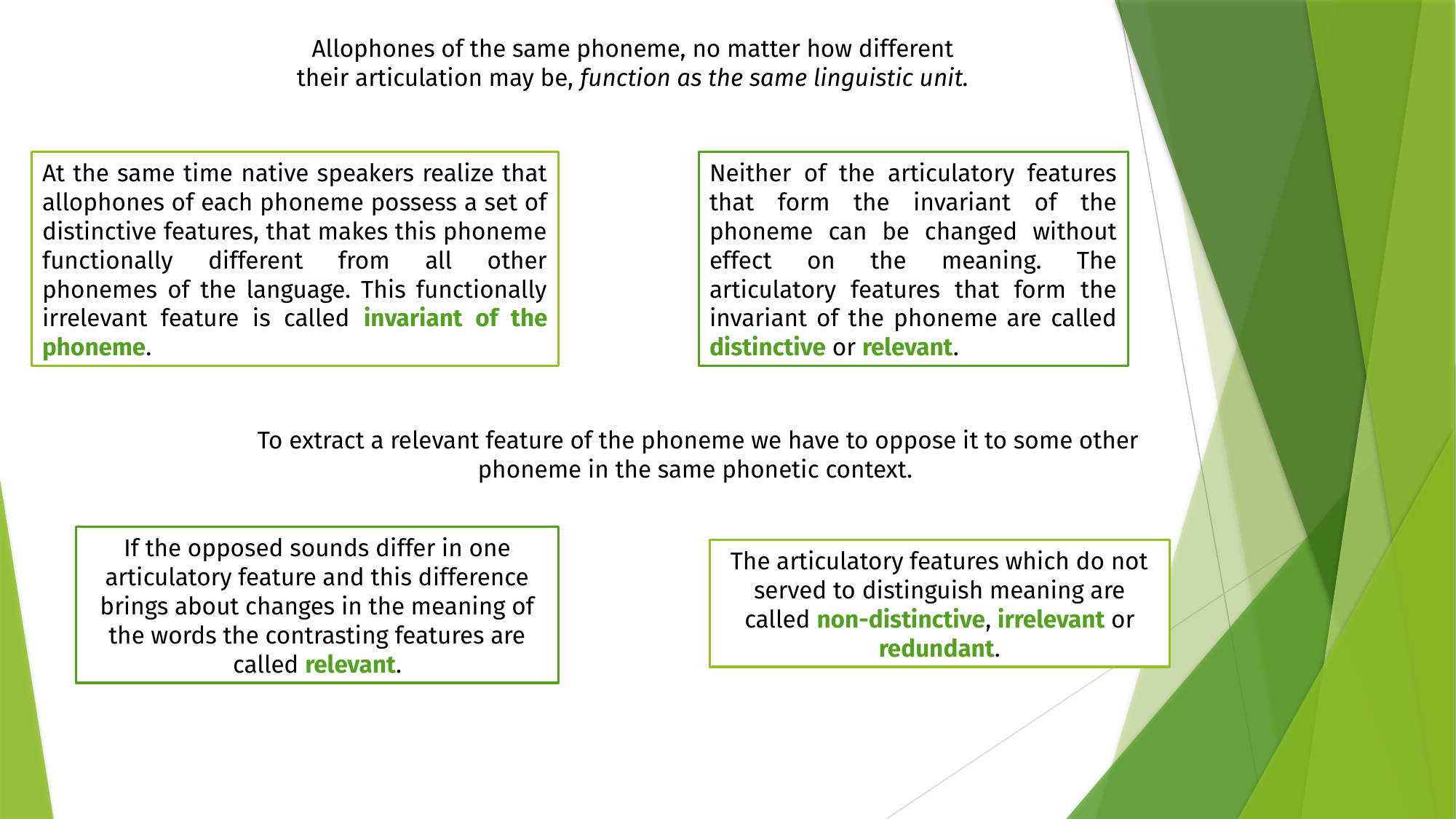

Allophones of the same phoneme, no matter how different their articulation may be, function as the same linguistic unit.
At the same time native speakers realize that allophones of each phoneme possess a set of distinctive features, that makes this phoneme functionally different from all other phonemes of the language. This functionally irrelevant feature is called invariant of the phoneme.
Neither of the articulatory features that form the invariant of the phoneme can be changed without effect on the meaning. The articulatory features that form the invariant of the phoneme are called distinctive or relevant.
To extract a relevant feature of the phoneme we have to oppose it to some other phoneme in the same phonetic context.
If the opposed sounds differ in one articulatory feature and this difference brings about changes in the meaning of the words the contrasting features are called relevant.
The articulatory features which do not served to distinguish meaning are called non-distinctive, irrelevant or redundant.